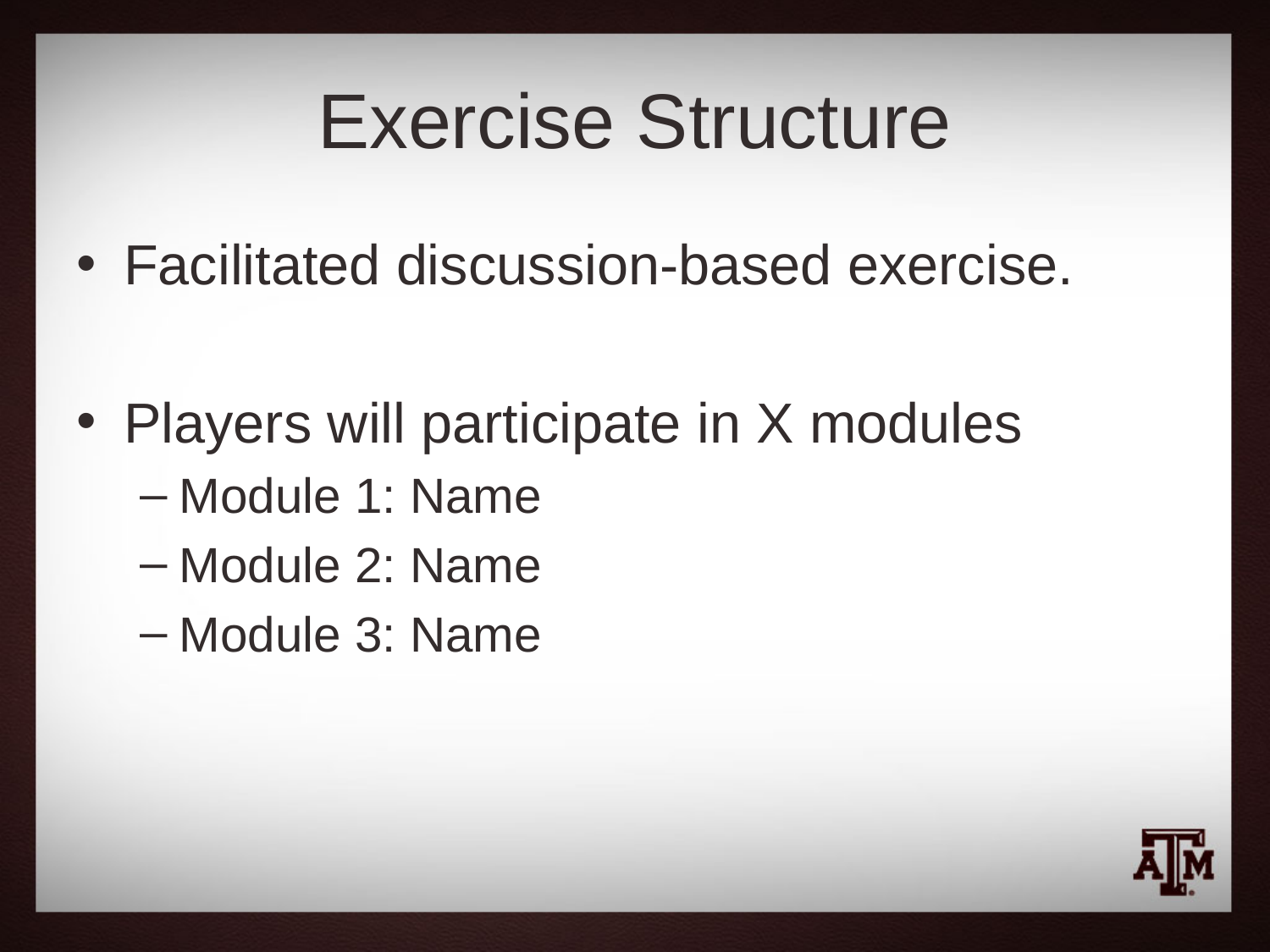

# Exercise Structure
Facilitated discussion-based exercise.

Players will participate in X modules
Module 1: Name
Module 2: Name
Module 3: Name